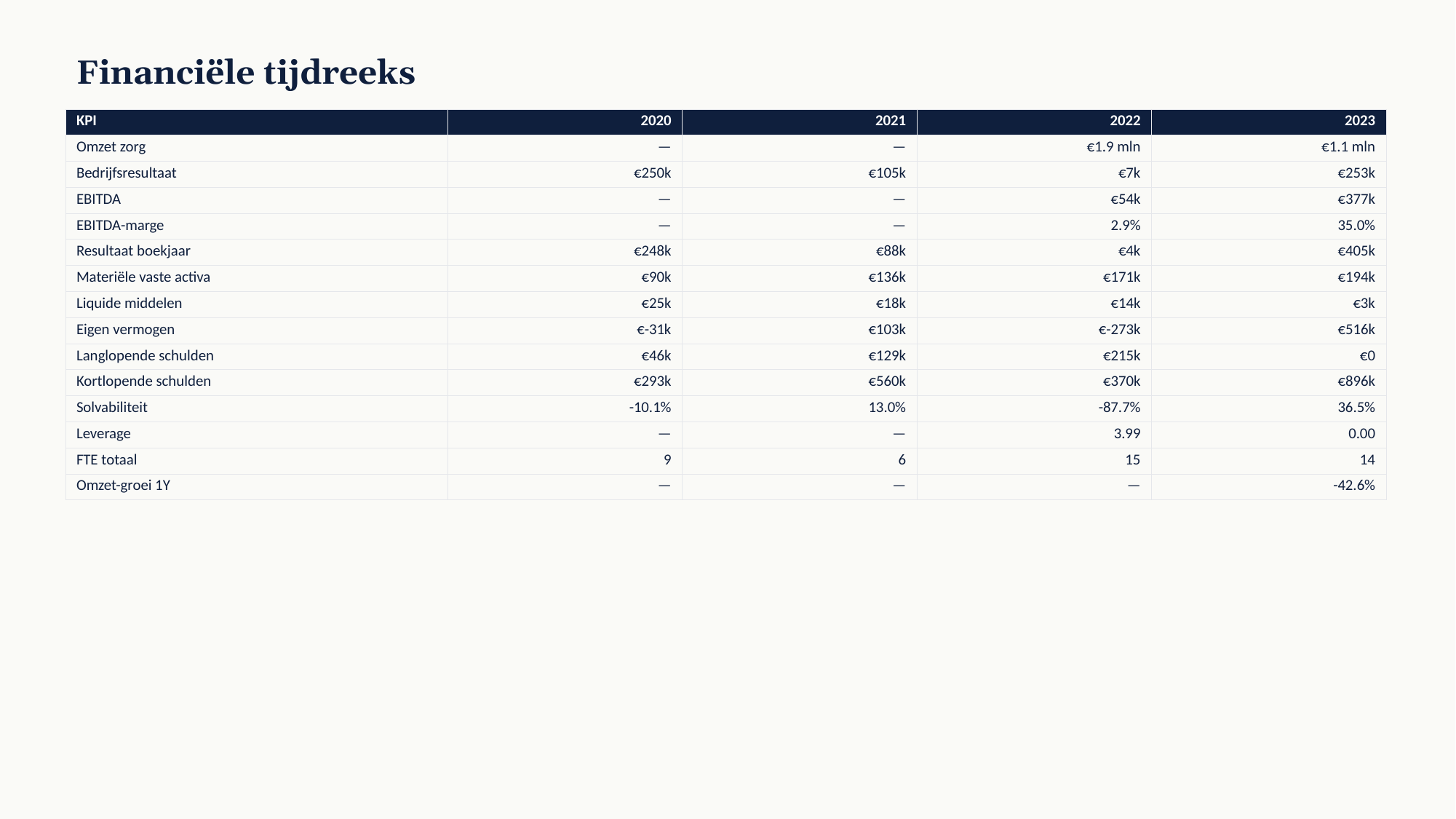

Financiële tijdreeks
| KPI | 2020 | 2021 | 2022 | 2023 |
| --- | --- | --- | --- | --- |
| Omzet zorg | — | — | €1.9 mln | €1.1 mln |
| Bedrijfsresultaat | €250k | €105k | €7k | €253k |
| EBITDA | — | — | €54k | €377k |
| EBITDA-marge | — | — | 2.9% | 35.0% |
| Resultaat boekjaar | €248k | €88k | €4k | €405k |
| Materiële vaste activa | €90k | €136k | €171k | €194k |
| Liquide middelen | €25k | €18k | €14k | €3k |
| Eigen vermogen | €-31k | €103k | €-273k | €516k |
| Langlopende schulden | €46k | €129k | €215k | €0 |
| Kortlopende schulden | €293k | €560k | €370k | €896k |
| Solvabiliteit | -10.1% | 13.0% | -87.7% | 36.5% |
| Leverage | — | — | 3.99 | 0.00 |
| FTE totaal | 9 | 6 | 15 | 14 |
| Omzet-groei 1Y | — | — | — | -42.6% |